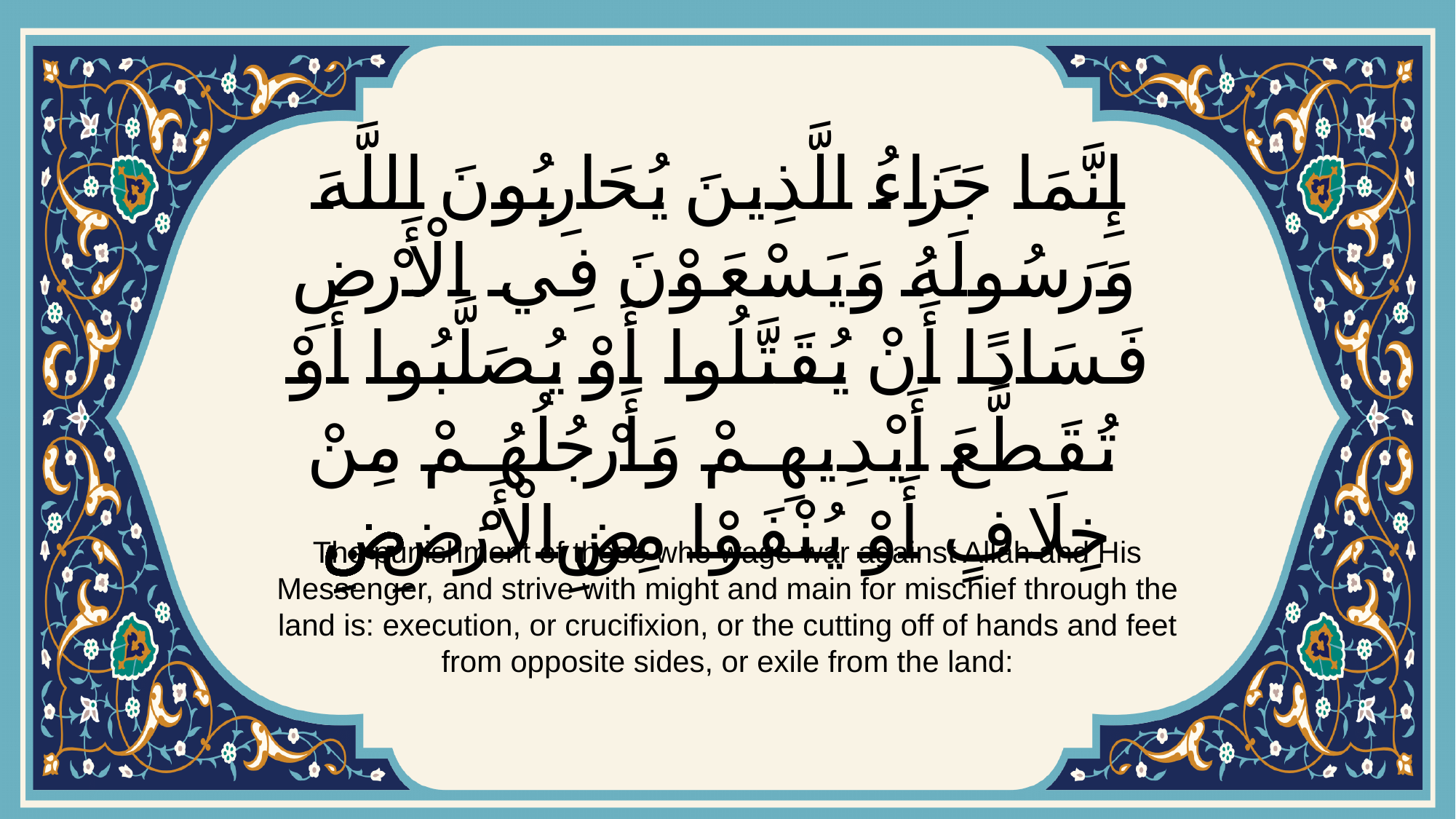

# إِنَّمَا جَزَاءُ الَّذِينَ يُحَارِبُونَ اللَّهَ وَرَسُولَهُ وَيَسْعَوْنَ فِي الْأَرْضِ فَسَادًا أَنْ يُقَتَّلُوا أَوْ يُصَلَّبُوا أَوْ تُقَطَّعَ أَيْدِيهِمْ وَأَرْجُلُهُمْ مِنْ خِلَافٍ أَوْ يُنْفَوْا مِنَ الْأَرْضِۚ...
The punishment of those who wage war against Allah and His Messenger, and strive with might and main for mischief through the land is: execution, or crucifixion, or the cutting off of hands and feet from opposite sides, or exile from the land: